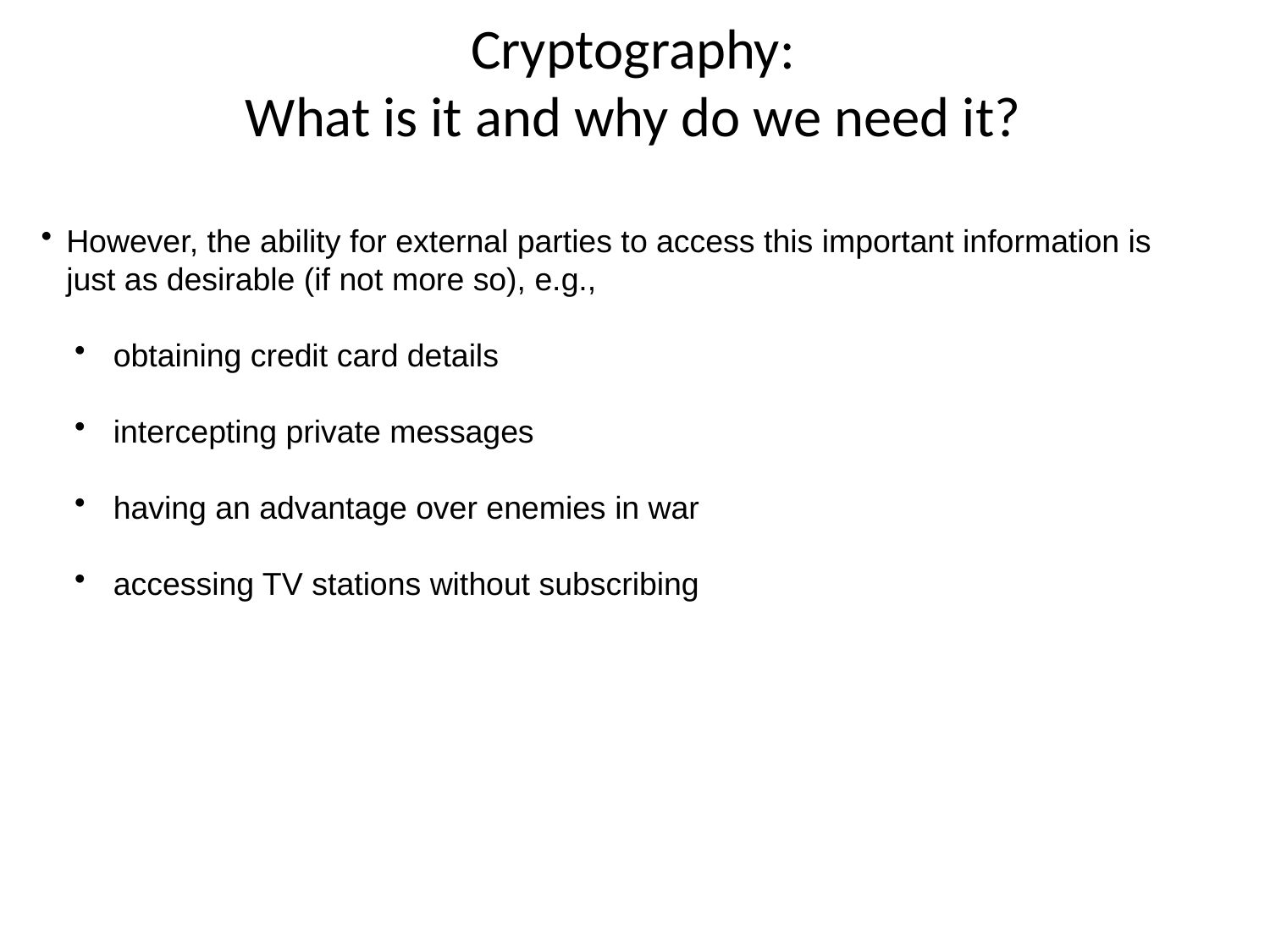

Cryptography:
What is it and why do we need it?
However, the ability for external parties to access this important information is just as desirable (if not more so), e.g.,

 obtaining credit card details

 intercepting private messages

 having an advantage over enemies in war

 accessing TV stations without subscribing